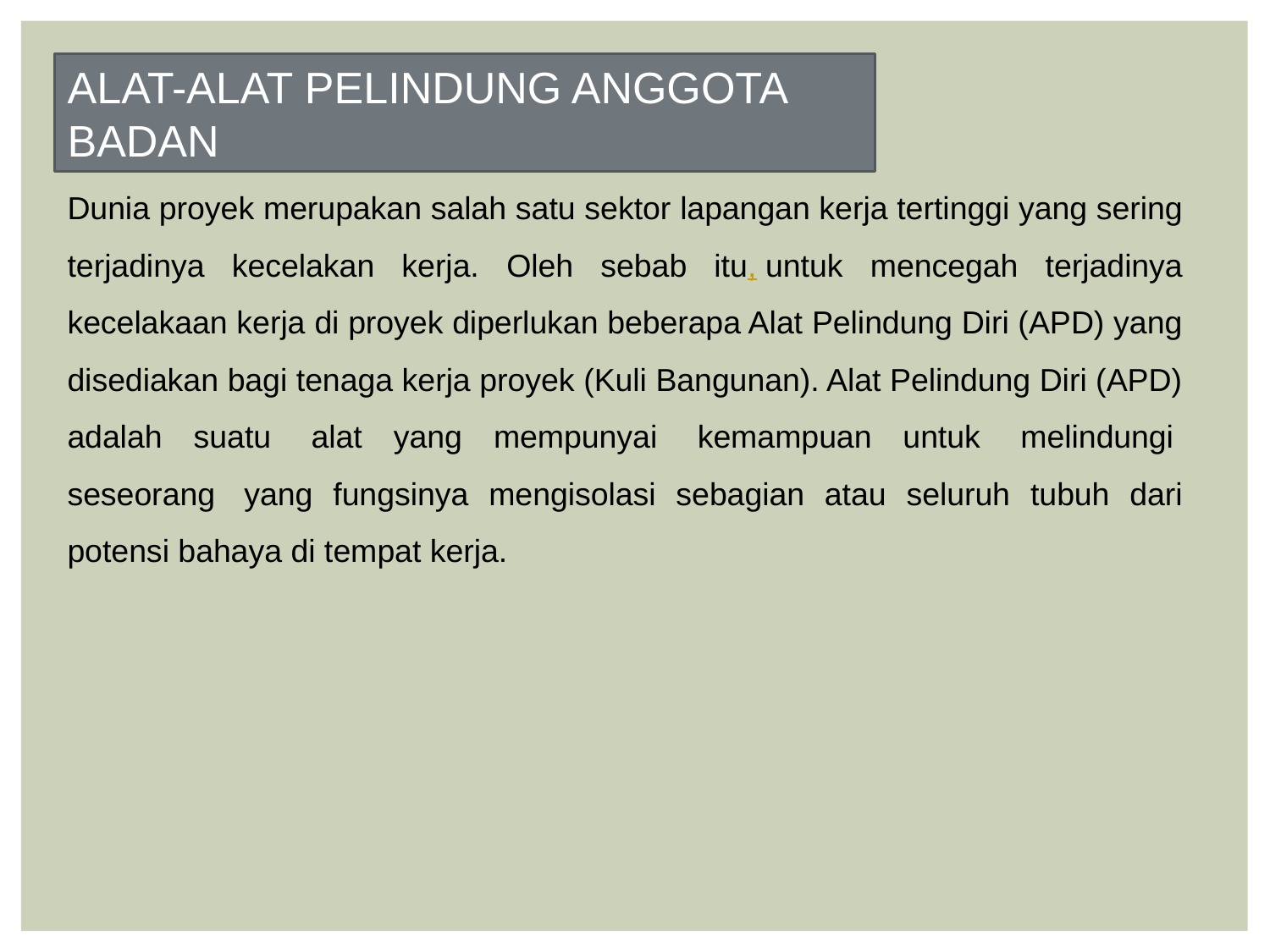

ALAT-ALAT PELINDUNG ANGGOTA BADAN
Dunia proyek merupakan salah satu sektor lapangan kerja tertinggi yang sering terjadinya kecelakan kerja. Oleh sebab itu, untuk mencegah terjadinya kecelakaan kerja di proyek diperlukan beberapa Alat Pelindung Diri (APD) yang disediakan bagi tenaga kerja proyek (Kuli Bangunan). Alat Pelindung Diri (APD) adalah suatu  alat yang mempunyai  kemampuan untuk  melindungi  seseorang  yang fungsinya mengisolasi sebagian atau seluruh tubuh dari potensi bahaya di tempat kerja.